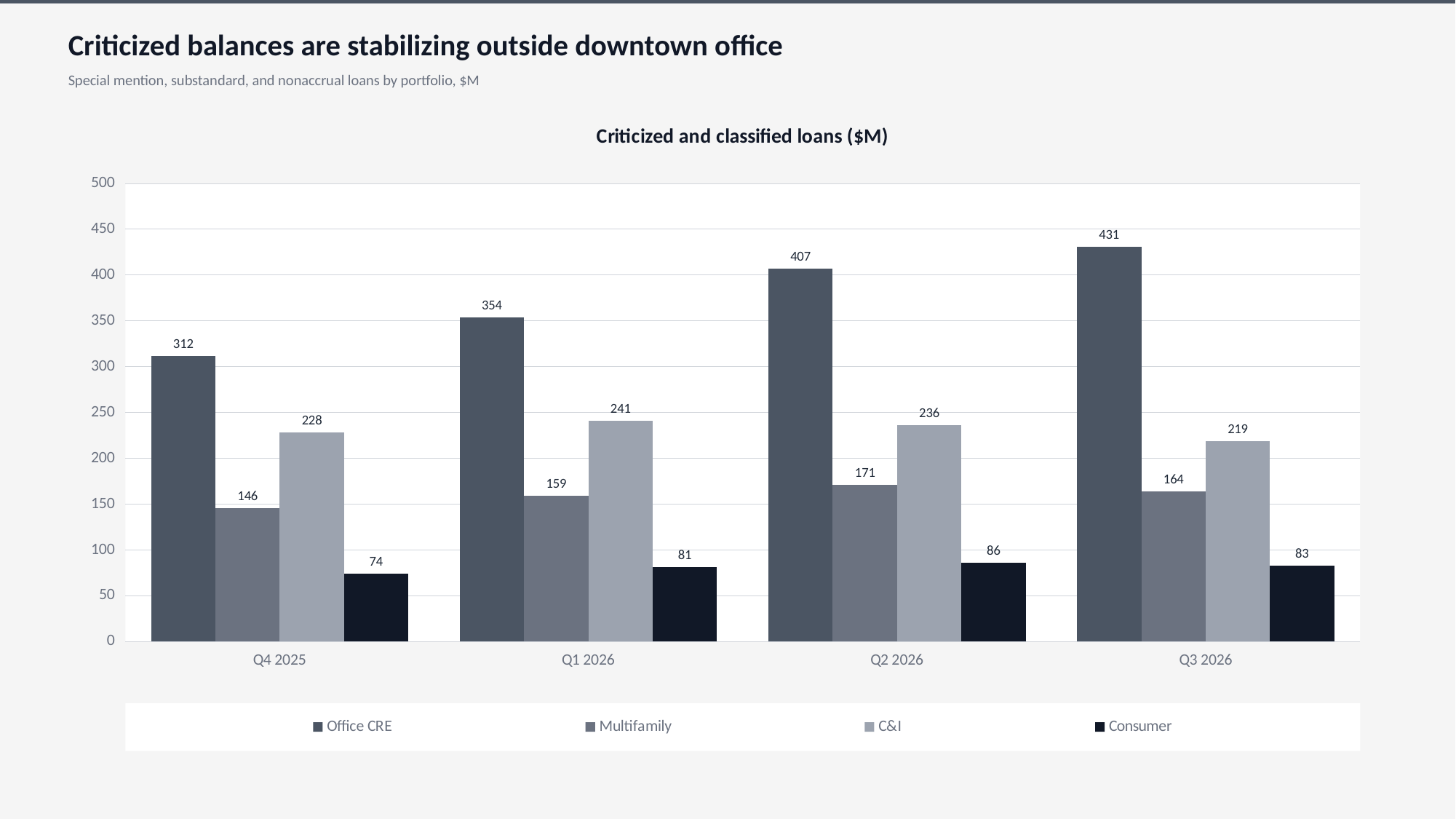

Criticized balances are stabilizing outside downtown office
Special mention, substandard, and nonaccrual loans by portfolio, $M

### Chart: Criticized and classified loans ($M)

| Category | Office CRE | Multifamily | C&I | Consumer |
|---|---|---|---|---|
| Q4 2025 | 312.0 | 146.0 | 228.0 | 74.0 |
| Q1 2026 | 354.0 | 159.0 | 241.0 | 81.0 |
| Q2 2026 | 407.0 | 171.0 | 236.0 | 86.0 |
| Q3 2026 | 431.0 | 164.0 | 219.0 | 83.0 |